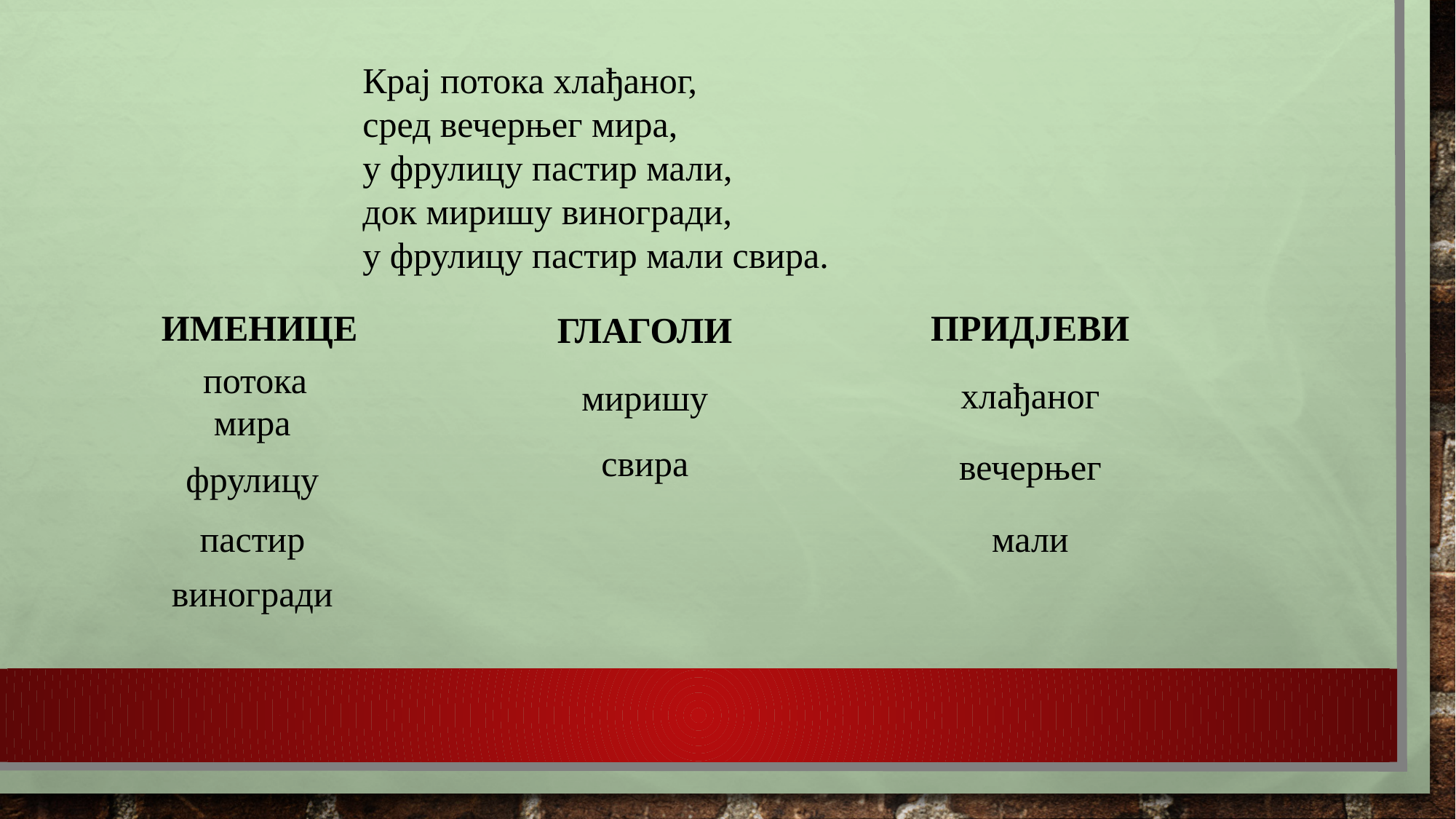

Крај потока хлађаног,
сред вечерњег мира,
у фрулицу пастир мали,
док миришу виногради,
у фрулицу пастир мали свира.
ПРИДЈЕВИ
ИМЕНИЦЕ
ГЛАГОЛИ
потока
хлађаног
миришу
мира
свира
вечерњег
фрулицу
пастир
мали
виногради